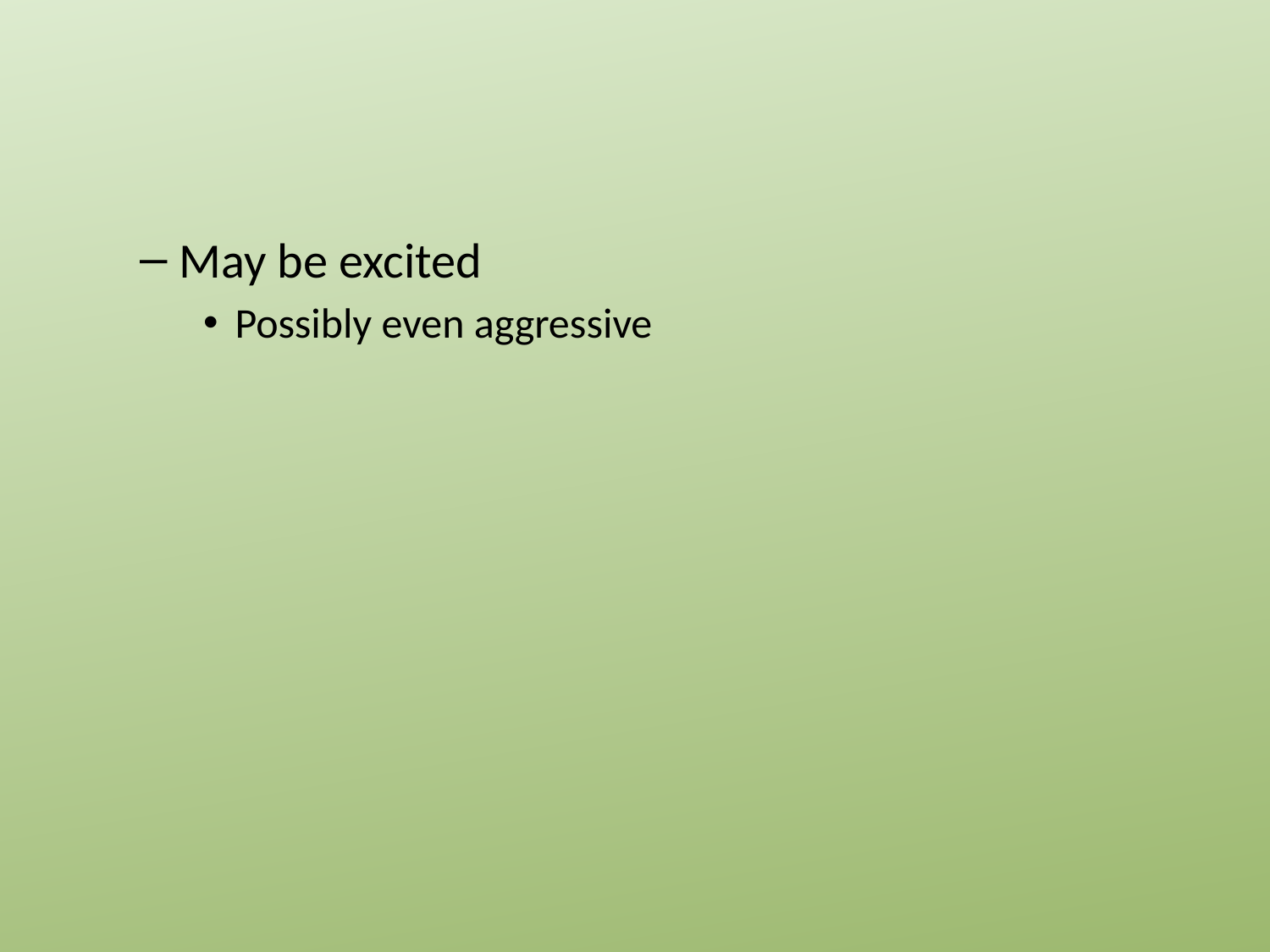

#
May be excited
Possibly even aggressive